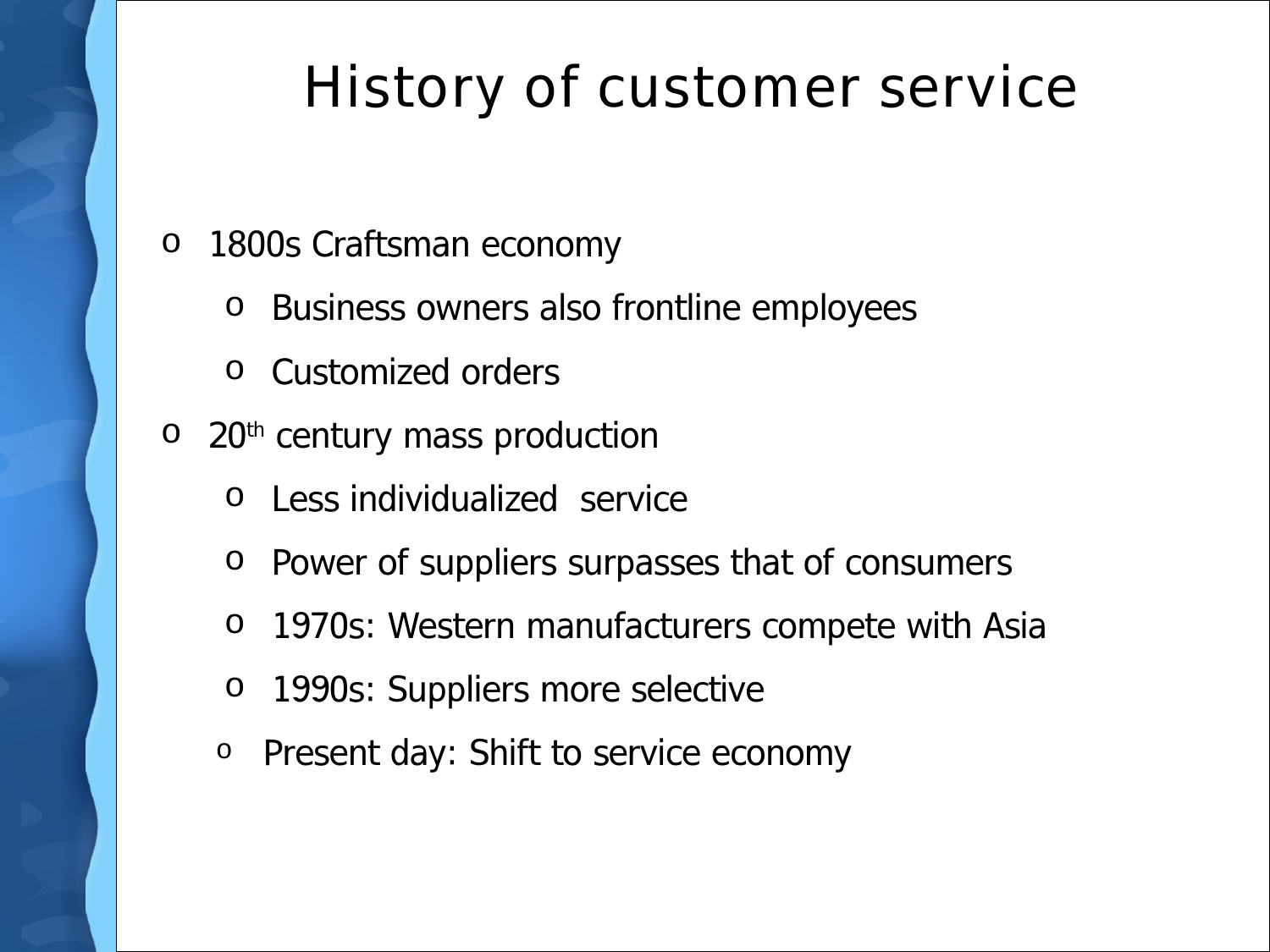

# History of customer service

1800s Craftsman economy
Business owners also frontline employees
Customized orders
20th century mass production
Less individualized  service
Power of suppliers surpasses that of consumers
1970s: Western manufacturers compete with Asia
1990s: Suppliers more selective
Present day: Shift to service economy